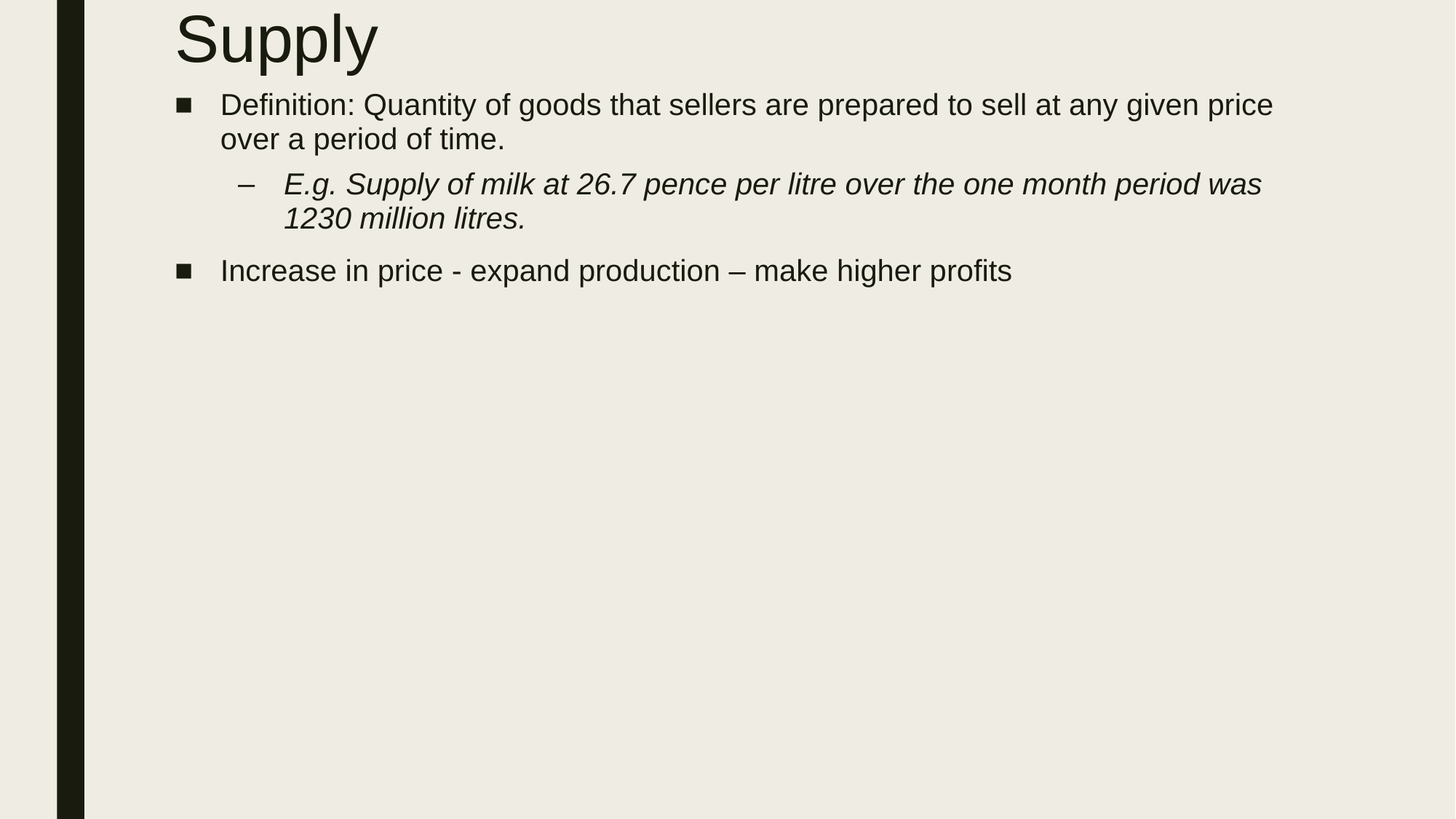

# Supply
Definition: Quantity of goods that sellers are prepared to sell at any given price over a period of time.
E.g. Supply of milk at 26.7 pence per litre over the one month period was 1230 million litres.
Increase in price - expand production – make higher profits